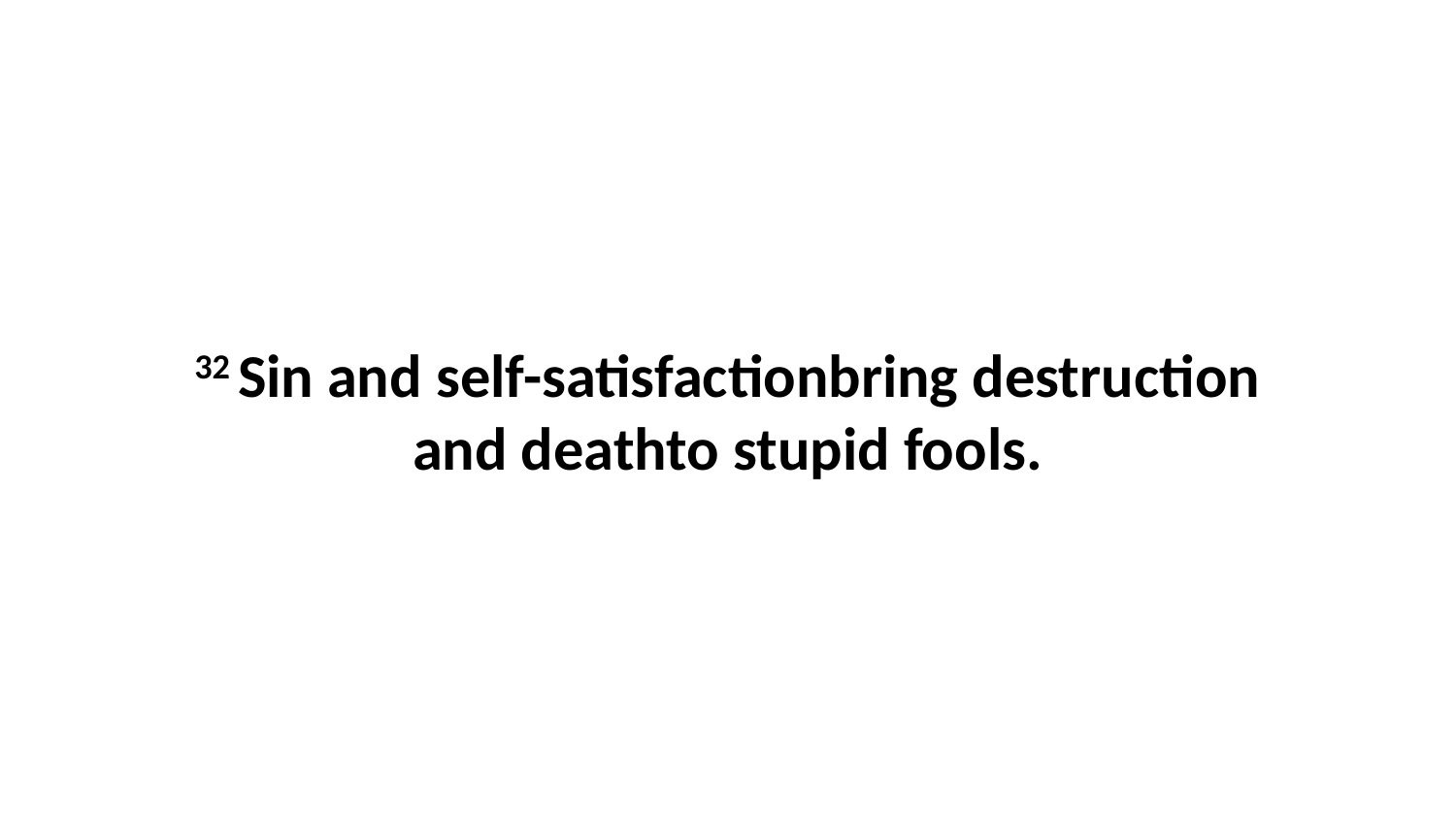

32 Sin and self-satisfactionbring destruction and deathto stupid fools.